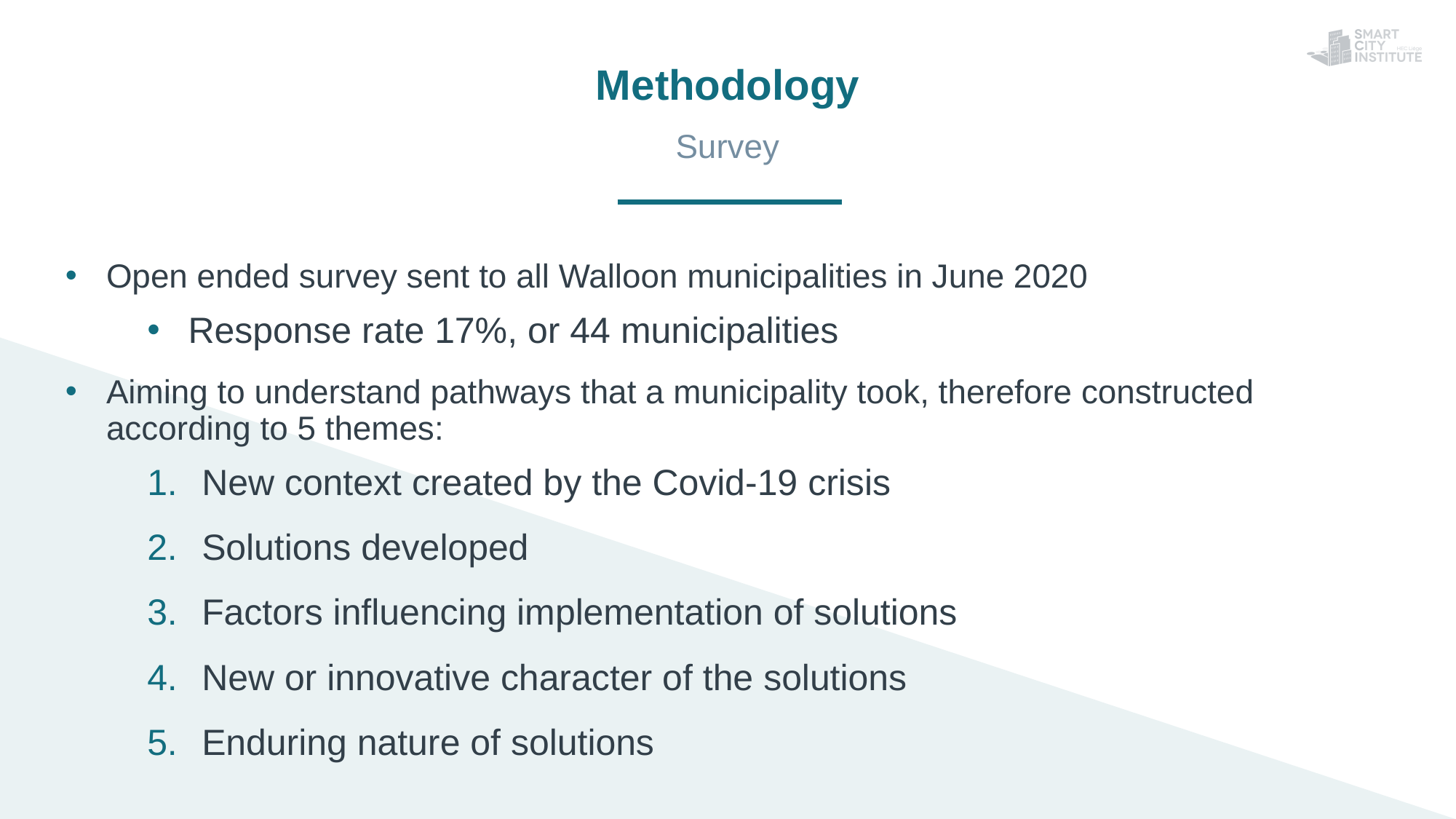

Methodology

Survey
Open ended survey sent to all Walloon municipalities in June 2020
Response rate 17%, or 44 municipalities
Aiming to understand pathways that a municipality took, therefore constructed according to 5 themes:
New context created by the Covid-19 crisis
Solutions developed
Factors influencing implementation of solutions
New or innovative character of the solutions
Enduring nature of solutions